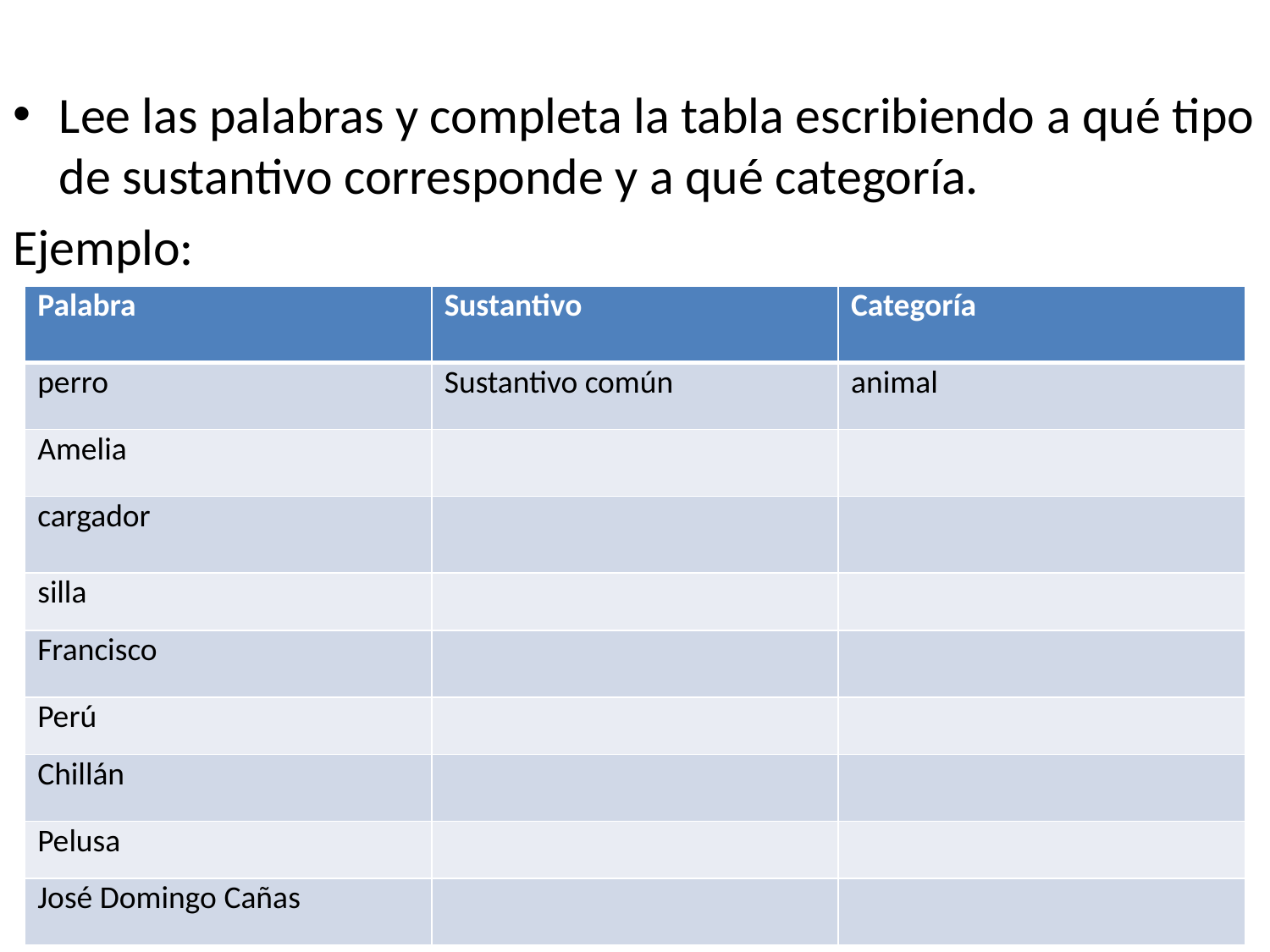

Lee las palabras y completa la tabla escribiendo a qué tipo de sustantivo corresponde y a qué categoría.
Ejemplo:

| Palabra | Sustantivo | Categoría |
| --- | --- | --- |
| perro | Sustantivo común | animal |
| Amelia |  |  |
| cargador |  |  |
| silla |  |  |
| Francisco |  |  |
| Perú |  |  |
| Chillán |  |  |
| Pelusa |  |  |
| José Domingo Cañas |  |  |